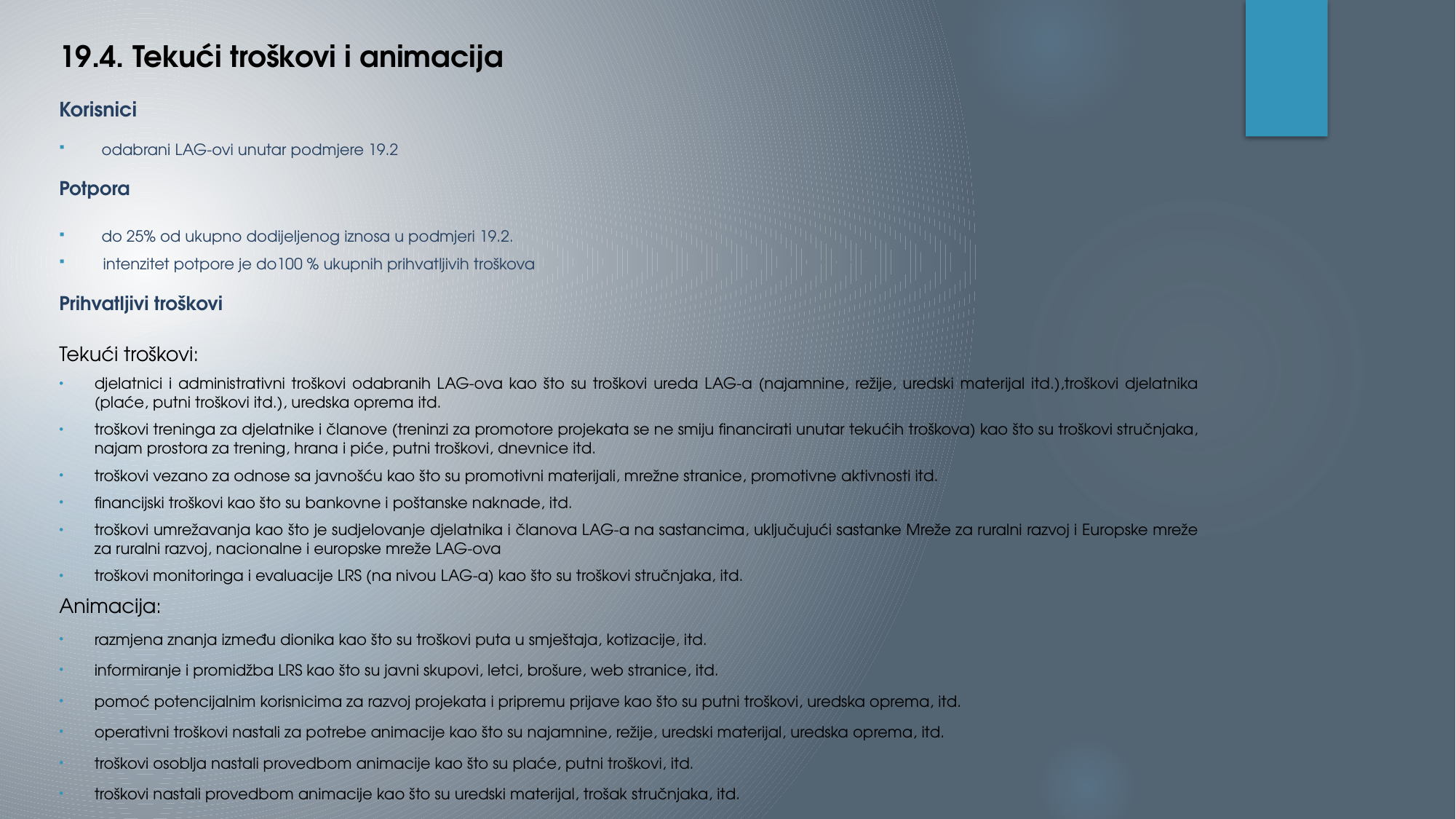

19.4. Tekući troškovi i animacija

Korisnici

odabrani LAG-ovi unutar podmjere 19.2

Potpora

do 25% od ukupno dodijeljenog iznosa u podmjeri 19.2.
  intenzitet potpore je do100 % ukupnih prihvatljivih troškova

Prihvatljivi troškovi

Tekući troškovi:
djelatnici i administrativni troškovi odabranih LAG-ova kao što su troškovi ureda LAG-a (najamnine, režije, uredski materijal itd.),troškovi djelatnika (plaće, putni troškovi itd.), uredska oprema itd.
troškovi treninga za djelatnike i članove (treninzi za promotore projekata se ne smiju financirati unutar tekućih troškova) kao što su troškovi stručnjaka, najam prostora za trening, hrana i piće, putni troškovi, dnevnice itd.
troškovi vezano za odnose sa javnošću kao što su promotivni materijali, mrežne stranice, promotivne aktivnosti itd.
financijski troškovi kao što su bankovne i poštanske naknade, itd.
troškovi umrežavanja kao što je sudjelovanje djelatnika i članova LAG-a na sastancima, uključujući sastanke Mreže za ruralni razvoj i Europske mreže za ruralni razvoj, nacionalne i europske mreže LAG-ova
troškovi monitoringa i evaluacije LRS (na nivou LAG-a) kao što su troškovi stručnjaka, itd.
Animacija:
razmjena znanja između dionika kao što su troškovi puta u smještaja, kotizacije, itd.
informiranje i promidžba LRS kao što su javni skupovi, letci, brošure, web stranice, itd.
pomoć potencijalnim korisnicima za razvoj projekata i pripremu prijave kao što su putni troškovi, uredska oprema, itd.
operativni troškovi nastali za potrebe animacije kao što su najamnine, režije, uredski materijal, uredska oprema, itd.
troškovi osoblja nastali provedbom animacije kao što su plaće, putni troškovi, itd.
troškovi nastali provedbom animacije kao što su uredski materijal, trošak stručnjaka, itd.